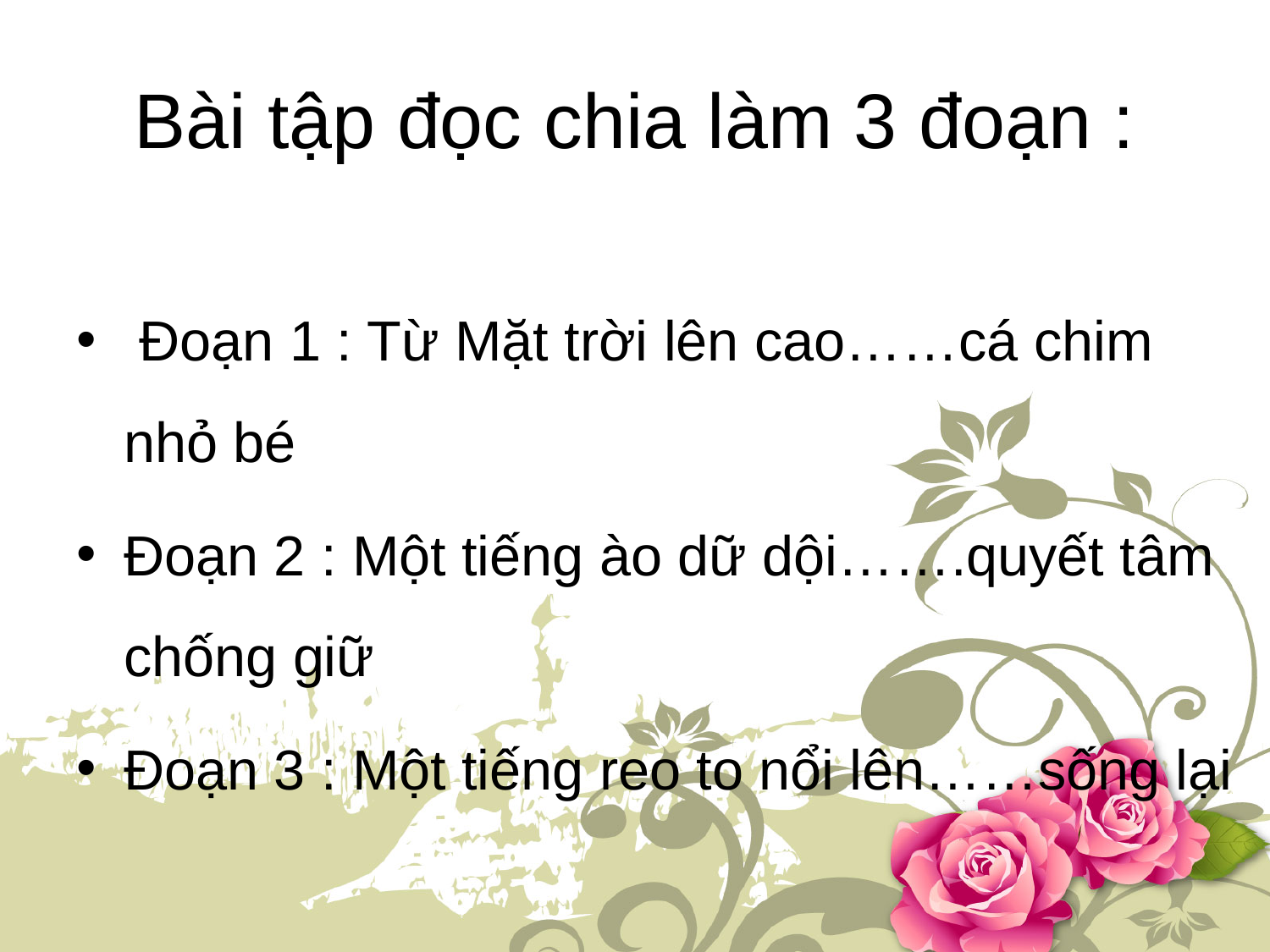

# Bài tập đọc chia làm 3 đoạn :
 Đoạn 1 : Từ Mặt trời lên cao……cá chim nhỏ bé
Đoạn 2 : Một tiếng ào dữ dội…….quyết tâm chống giữ
Đoạn 3 : Một tiếng reo to nổi lên……sống lại